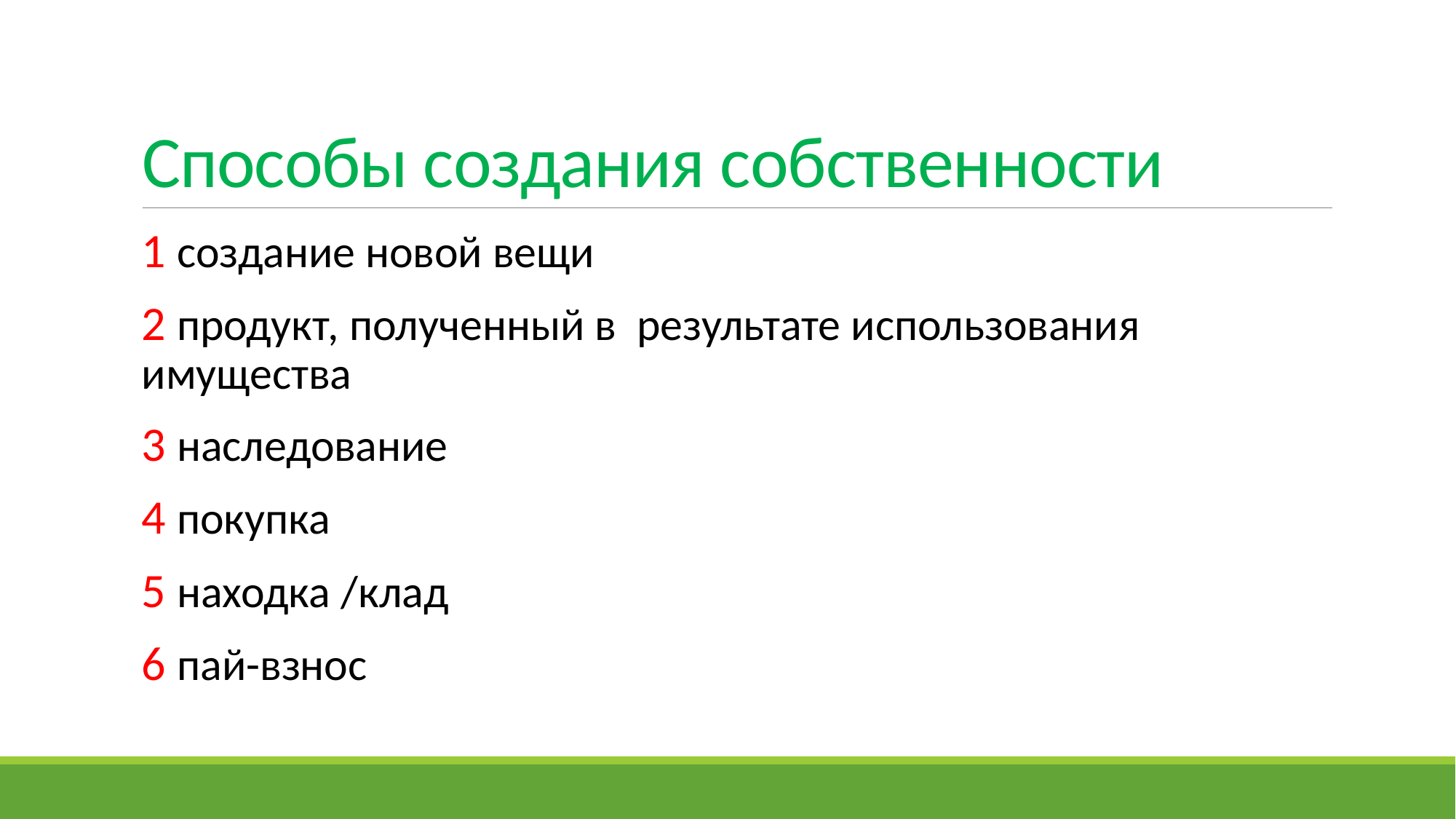

# Способы создания собственности
1 создание новой вещи
2 продукт, полученный в  результате использования имущества
3 наследование
4 покупка
5 находка /клад
6 пай-взнос